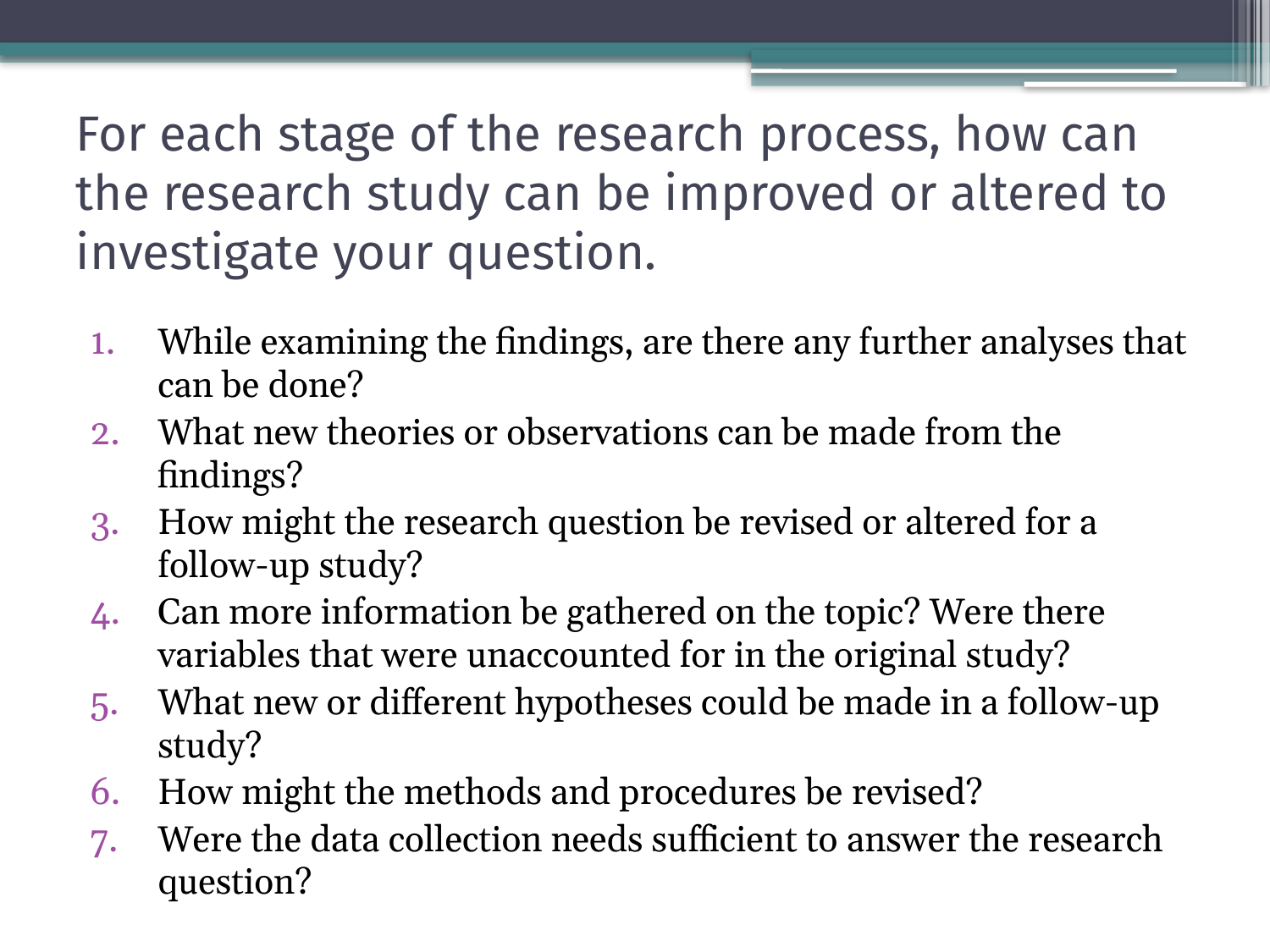

# For each stage of the research process, how can the research study can be improved or altered to investigate your question.
While examining the findings, are there any further analyses that can be done?
What new theories or observations can be made from the findings?
How might the research question be revised or altered for a follow-up study?
Can more information be gathered on the topic? Were there variables that were unaccounted for in the original study?
What new or different hypotheses could be made in a follow-up study?
How might the methods and procedures be revised?
Were the data collection needs sufficient to answer the research question?